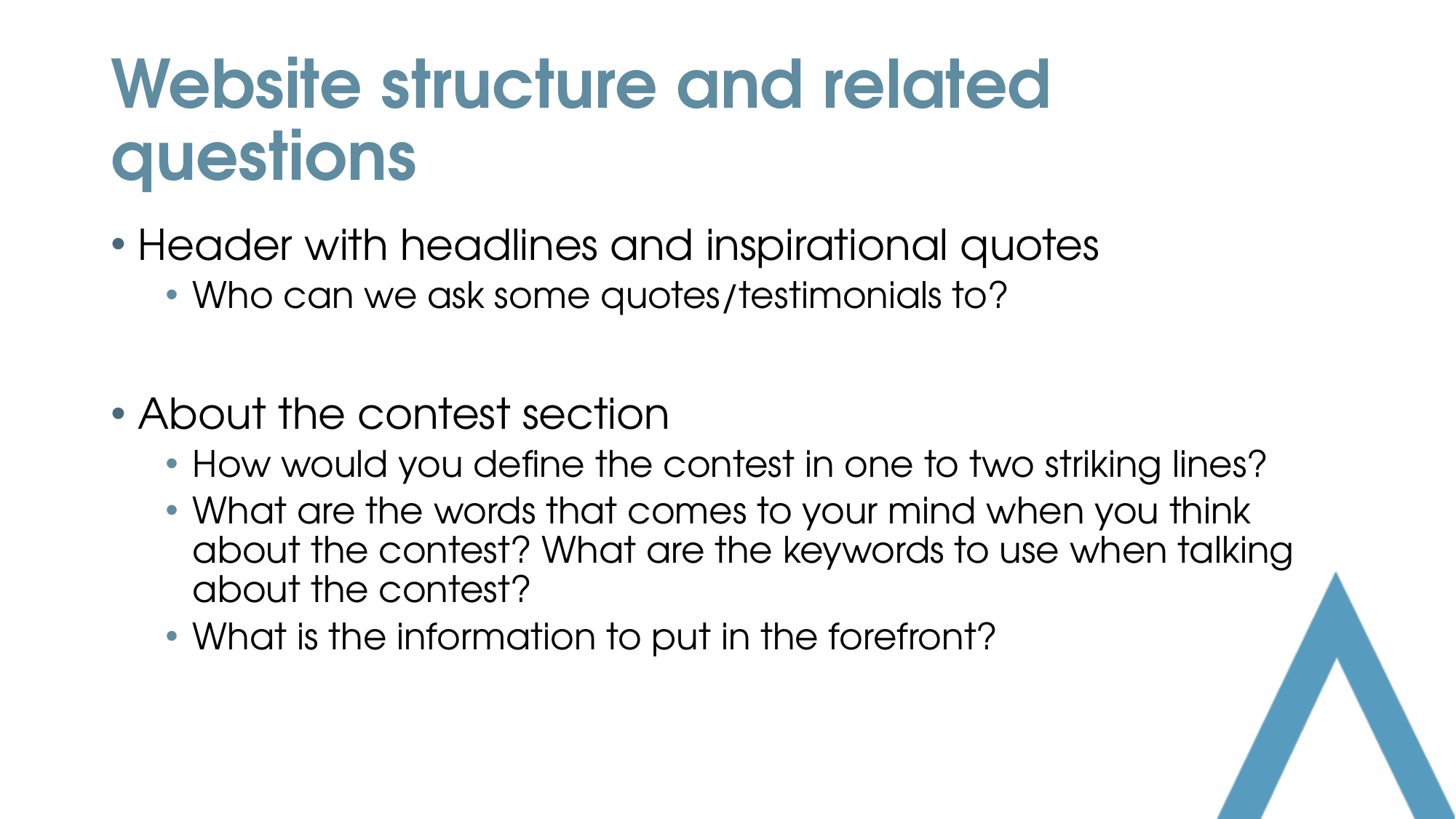

# Website structure and related questions
Header with headlines and inspirational quotes
Who can we ask some quotes/testimonials to?

About the contest section
How would you define the contest in one to two striking lines?
What are the words that comes to your mind when you think about the contest? What are the keywords to use when talking about the contest?
What is the information to put in the forefront?